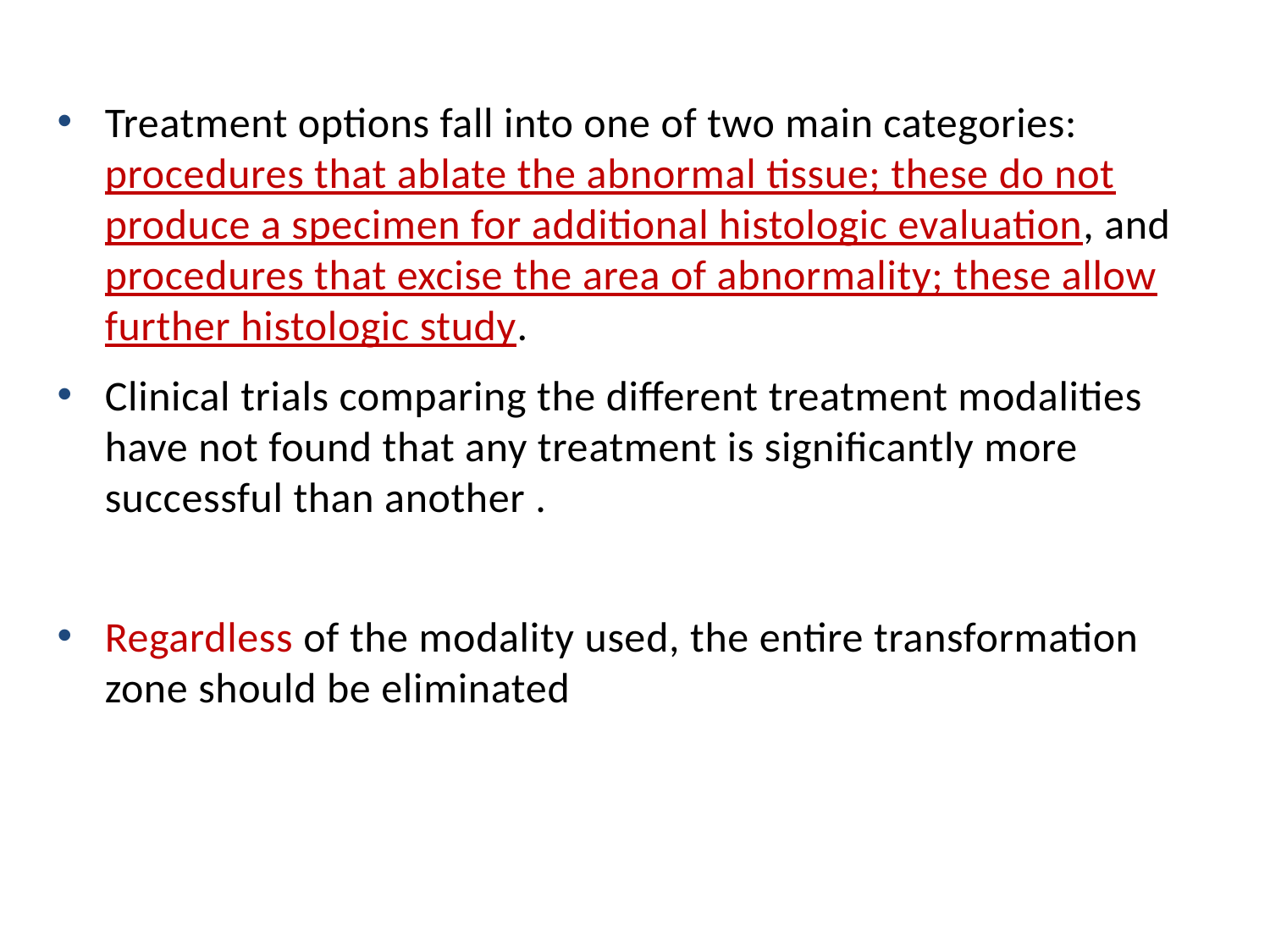

Treatment options fall into one of two main categories: procedures that ablate the abnormal tissue; these do not produce a specimen for additional histologic evaluation, and procedures that excise the area of abnormality; these allow further histologic study.
Clinical trials comparing the different treatment modalities have not found that any treatment is significantly more successful than another .

Regardless of the modality used, the entire transformation zone should be eliminated